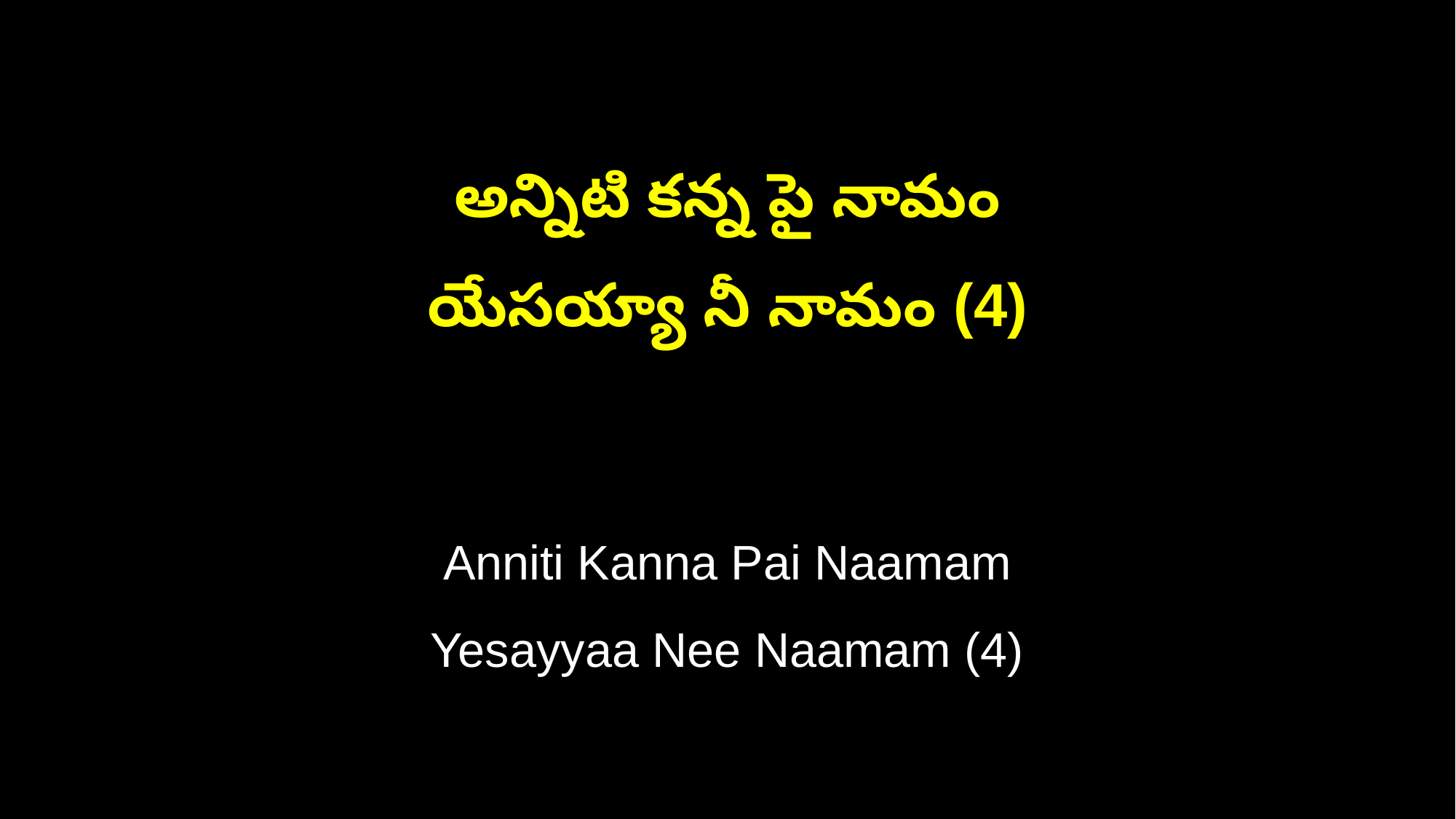

అన్నిటి కన్న పై నామం
యేసయ్యా నీ నామం (4)
Anniti Kanna Pai Naamam
Yesayyaa Nee Naamam (4)